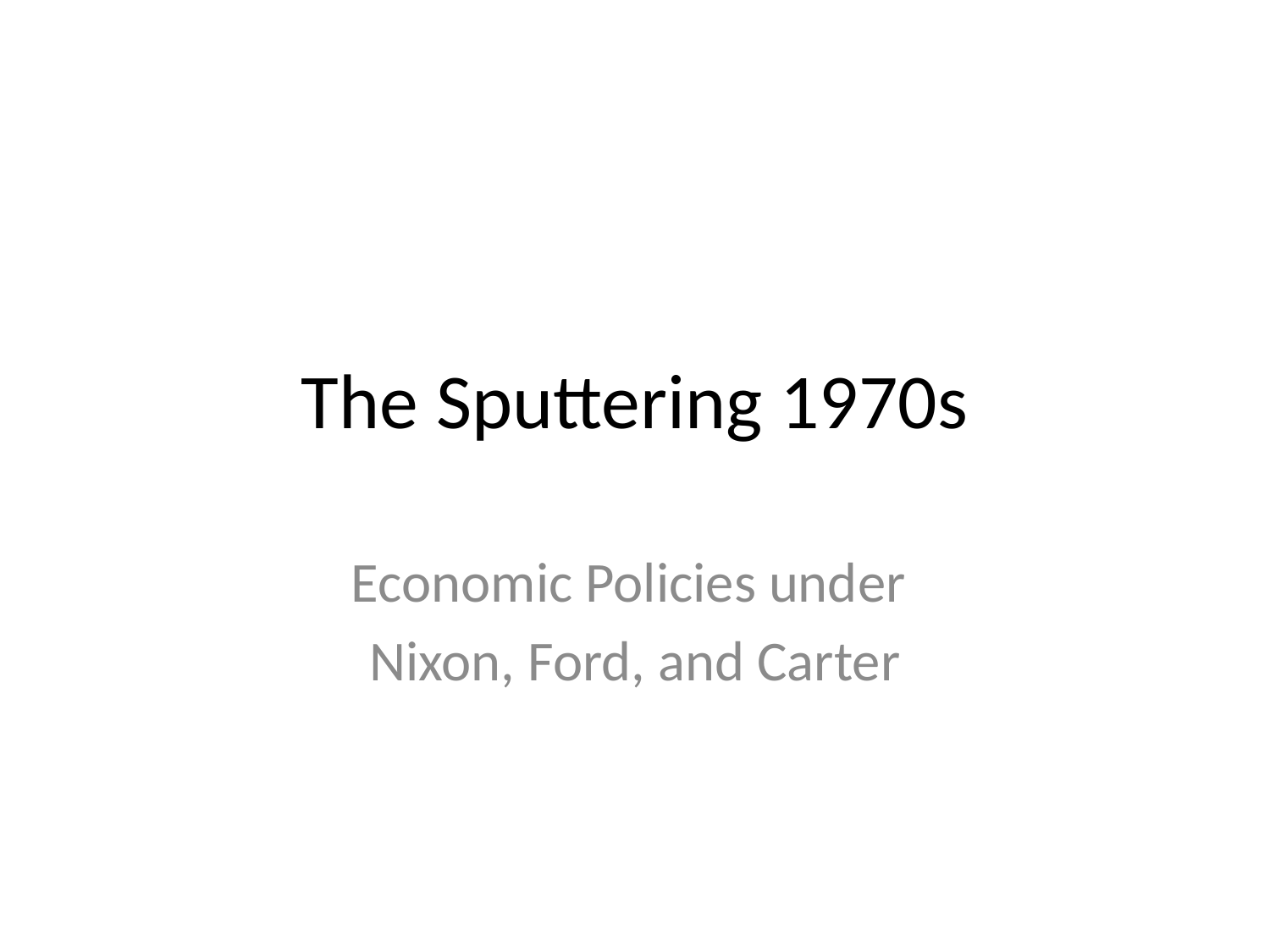

# The Sputtering 1970s
Economic Policies under
Nixon, Ford, and Carter